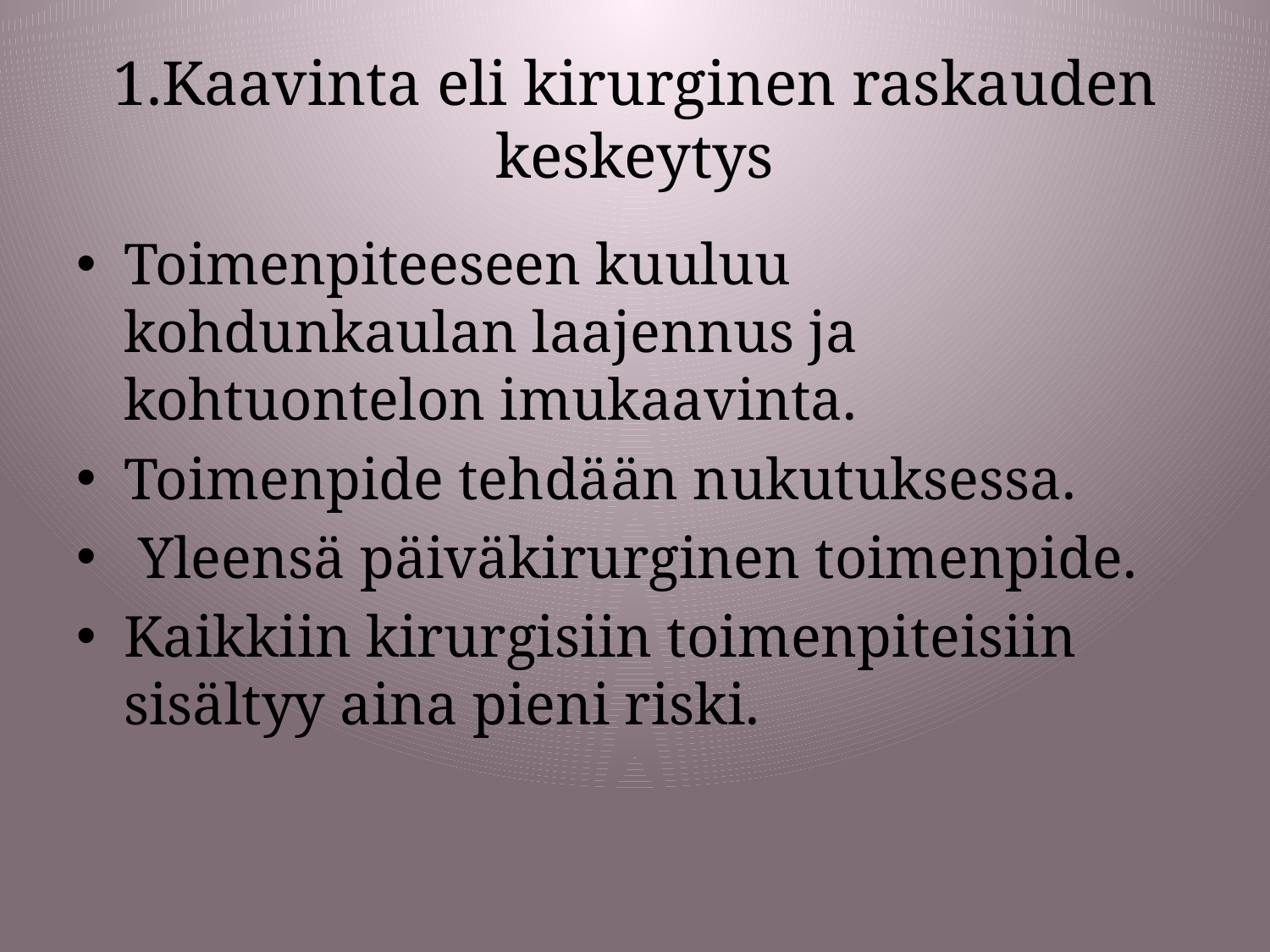

# 1.Kaavinta eli kirurginen raskauden keskeytys
Toimenpiteeseen kuuluu kohdunkaulan laajennus ja kohtuontelon imukaavinta.
Toimenpide tehdään nukutuksessa.
 Yleensä päiväkirurginen toimenpide.
Kaikkiin kirurgisiin toimenpiteisiin sisältyy aina pieni riski.